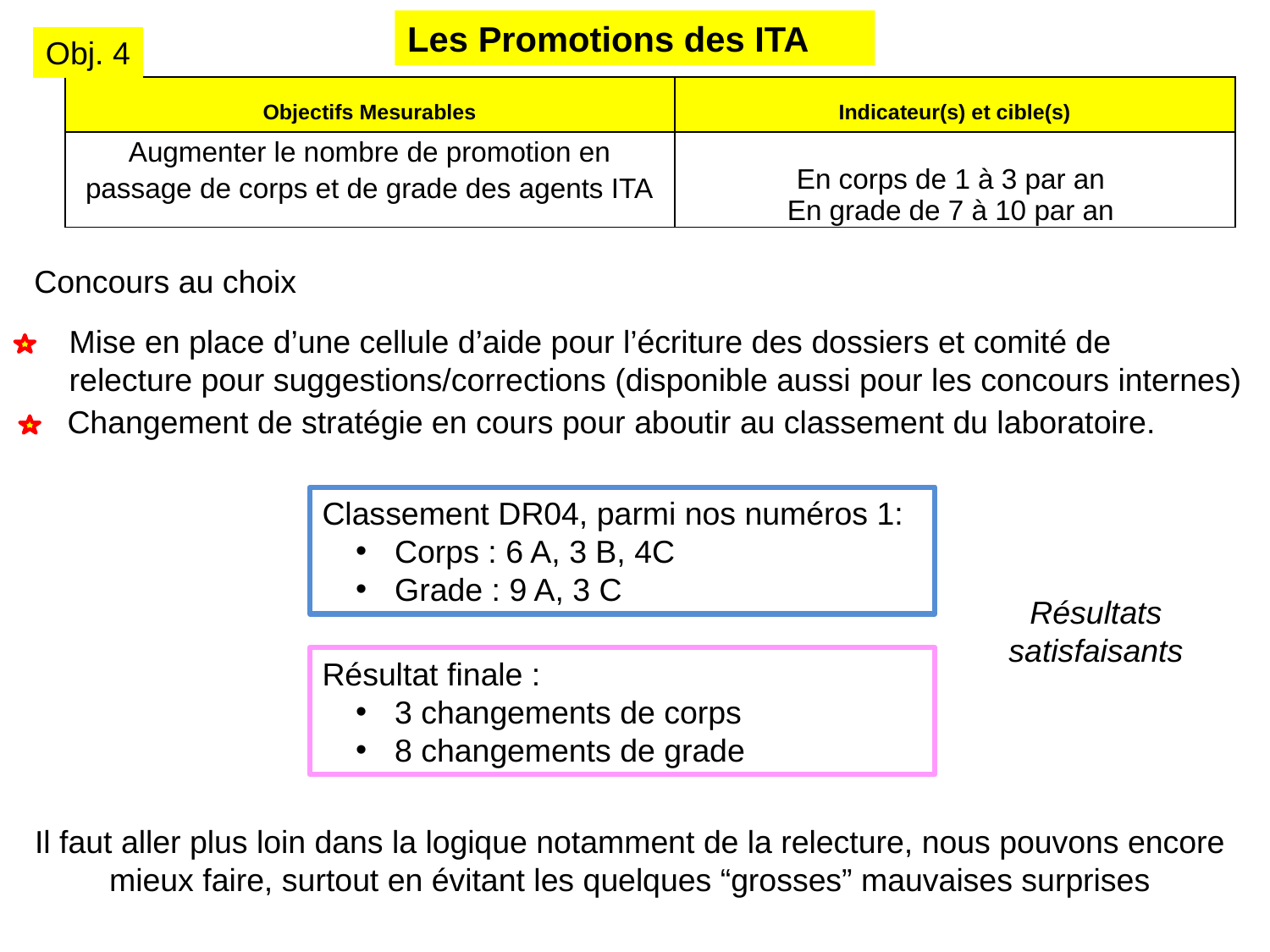

Les Promotions des ITA
Obj. 4
| Objectifs Mesurables | Indicateur(s) et cible(s) |
| --- | --- |
| Augmenter le nombre de promotion en passage de corps et de grade des agents ITA | En corps de 1 à 3 par an  En grade de 7 à 10 par an |
Concours au choix
Mise en place d’une cellule d’aide pour l’écriture des dossiers et comité de
relecture pour suggestions/corrections (disponible aussi pour les concours internes)

Changement de stratégie en cours pour aboutir au classement du laboratoire.

Classement DR04, parmi nos numéros 1:
 Corps : 6 A, 3 B, 4C
 Grade : 9 A, 3 C
Résultats
satisfaisants
Résultat finale :
 3 changements de corps
 8 changements de grade
Il faut aller plus loin dans la logique notamment de la relecture, nous pouvons encore mieux faire, surtout en évitant les quelques “grosses” mauvaises surprises